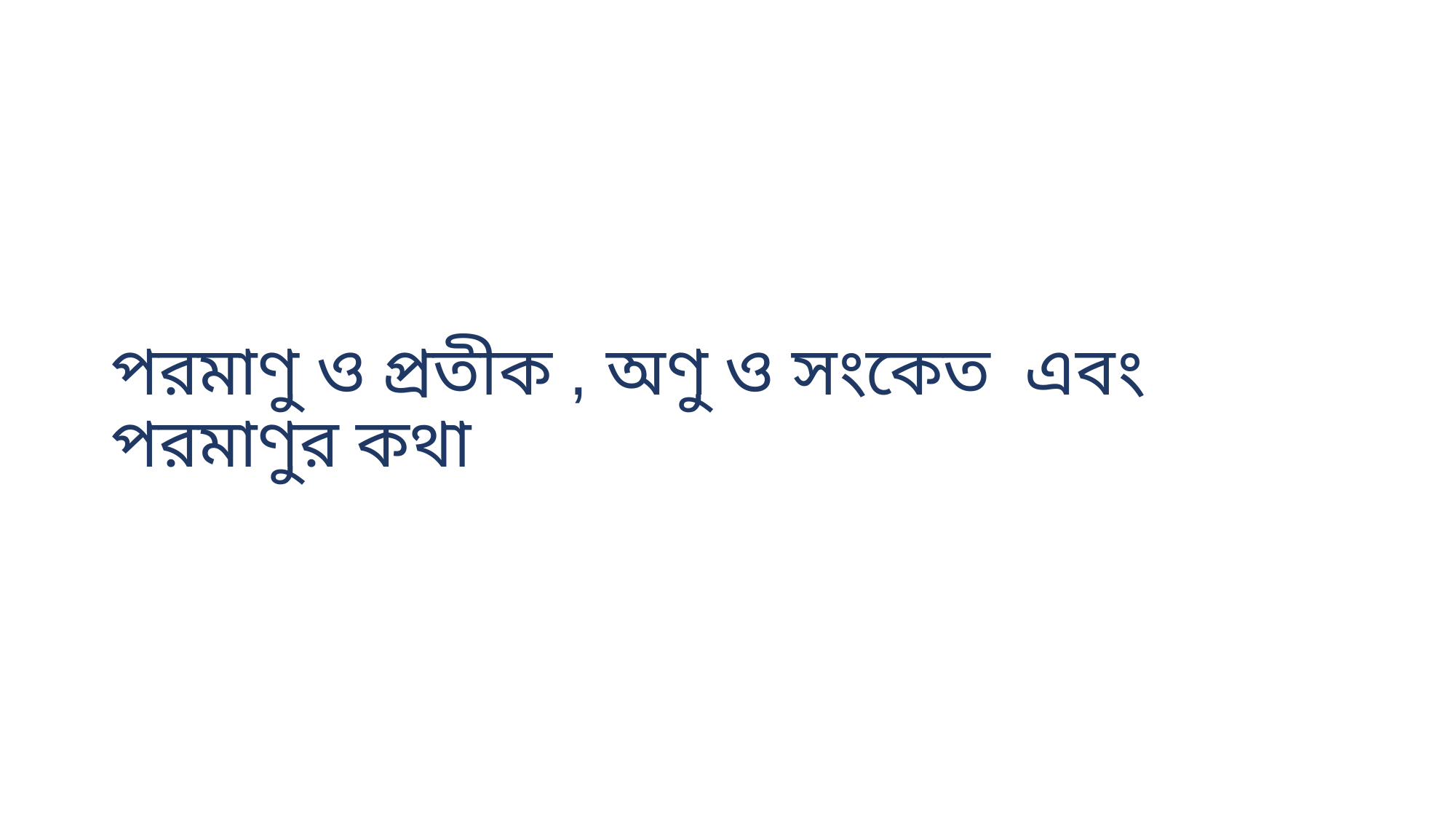

# পরমাণু ও প্রতীক , অণু ও সংকেত  এবং  পরমাণুর কথা